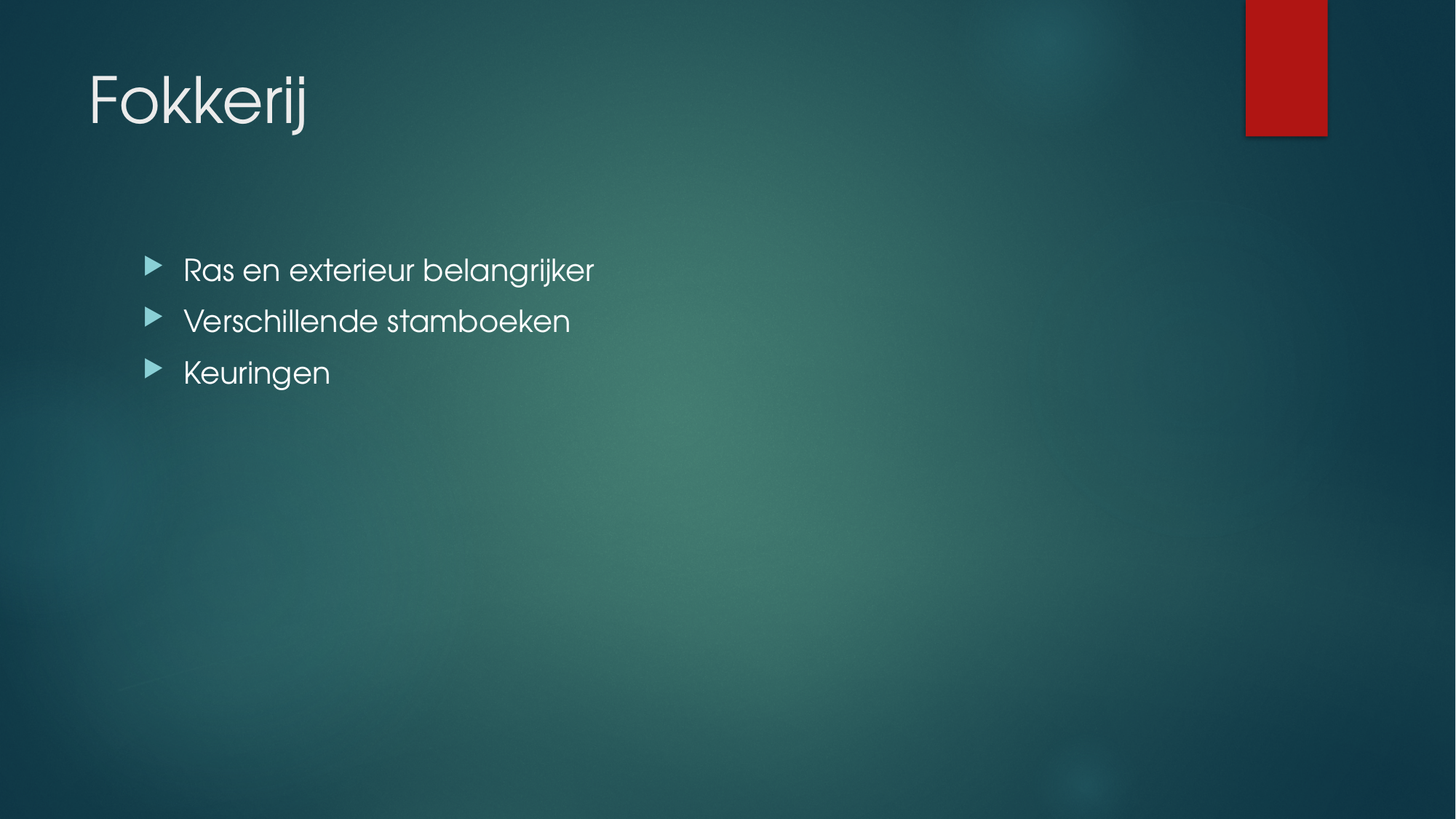

# Fokkerij
Ras en exterieur belangrijker
Verschillende stamboeken
Keuringen